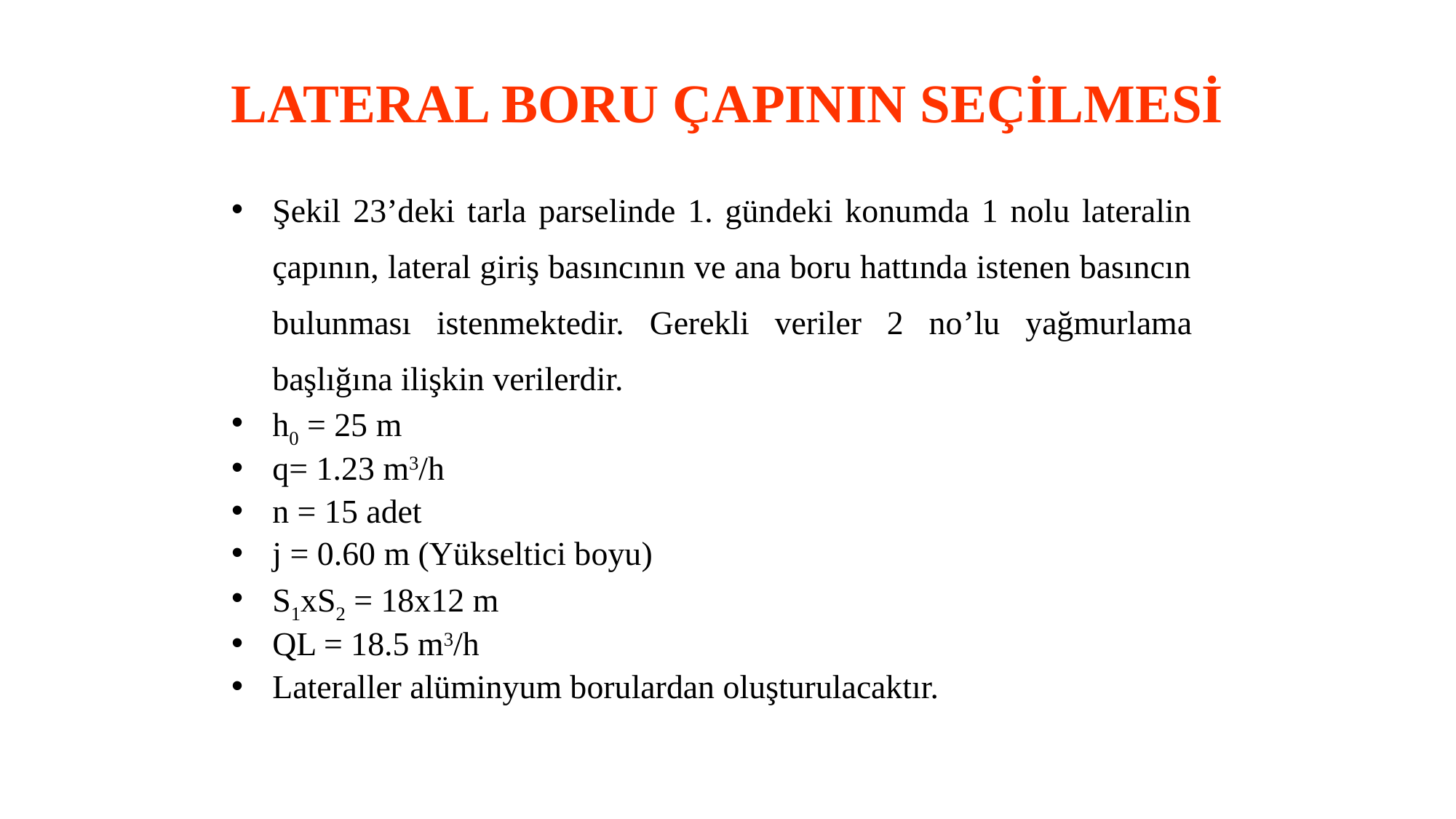

# LATERAL BORU ÇAPININ SEÇİLMESİ
Şekil 23’deki tarla parselinde 1. gündeki konumda 1 nolu lateralin çapının, lateral giriş basıncının ve ana boru hattında istenen basıncın bulunması istenmektedir. Gerekli veriler 2 no’lu yağmurlama başlığına ilişkin verilerdir.
h0 = 25 m
q= 1.23 m3/h
n = 15 adet
j = 0.60 m (Yükseltici boyu)
S1xS2 = 18x12 m
QL = 18.5 m3/h
Lateraller alüminyum borulardan oluşturulacaktır.